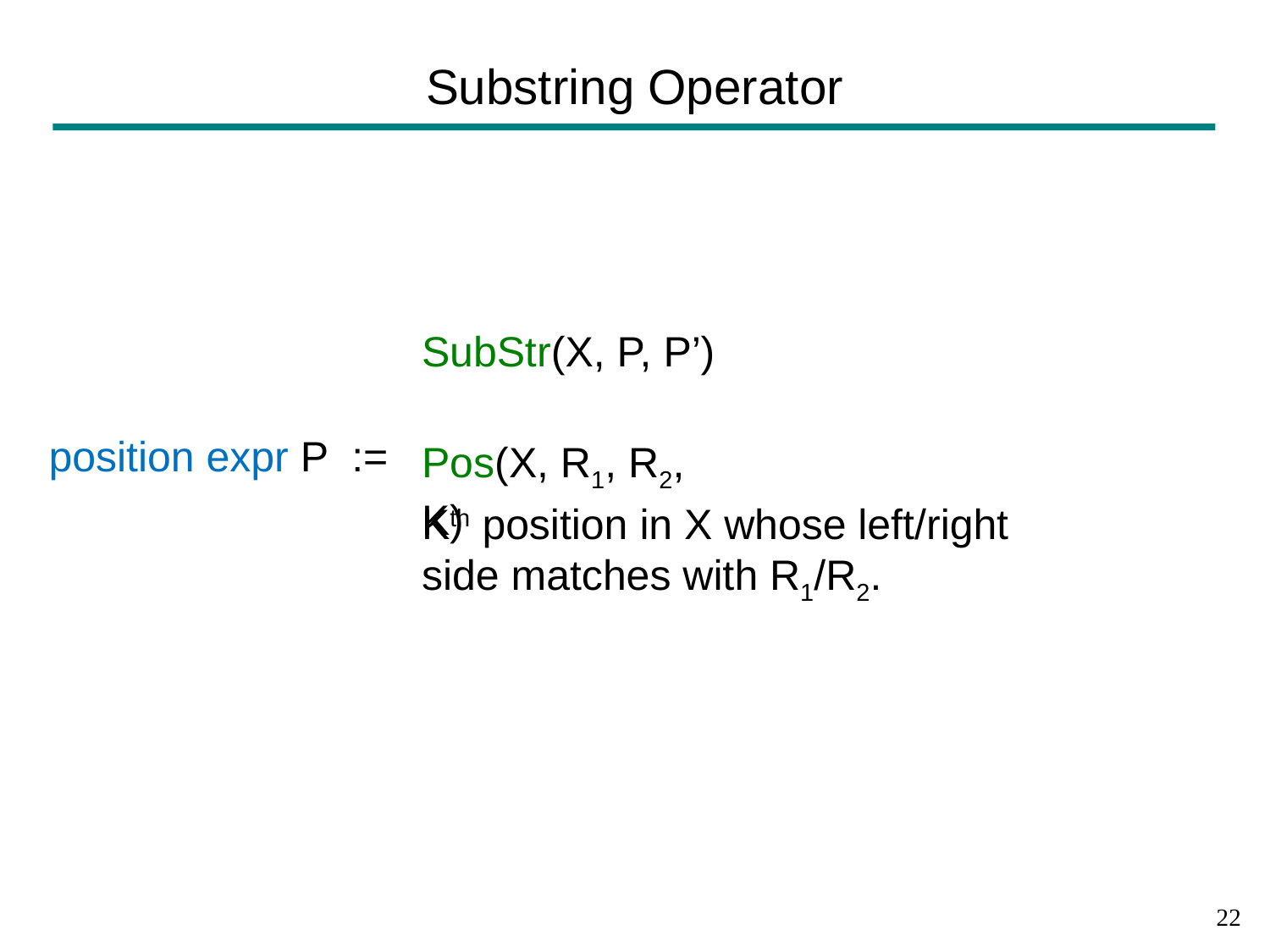

# Substring Operator

position expr P  :=

SubStr(X, P, P’)
Pos(X, R1, R2, K)
Kth position in X whose left/right   side matches with R1/R2.
22